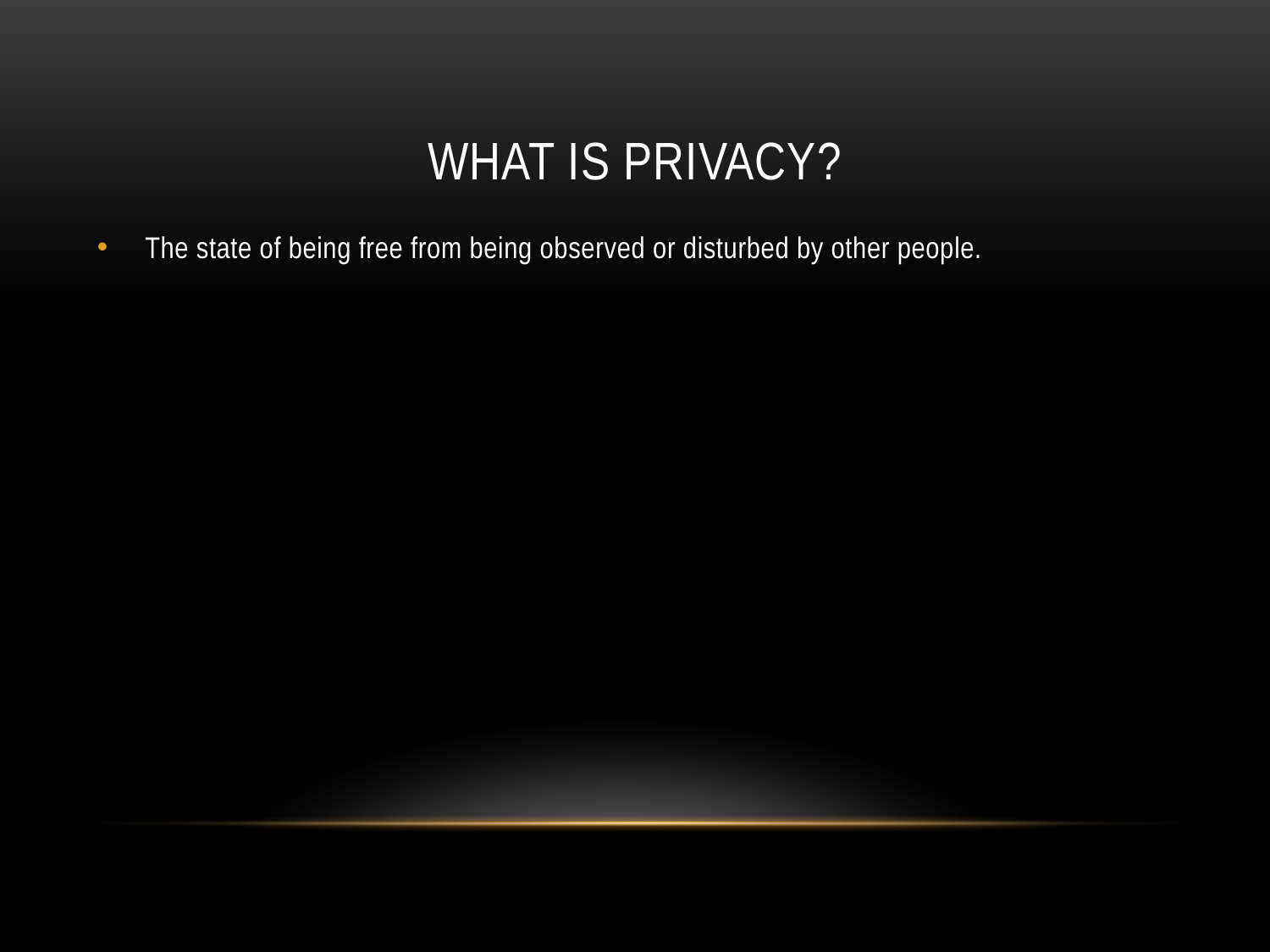

# What is Privacy?
The state of being free from being observed or disturbed by other people.